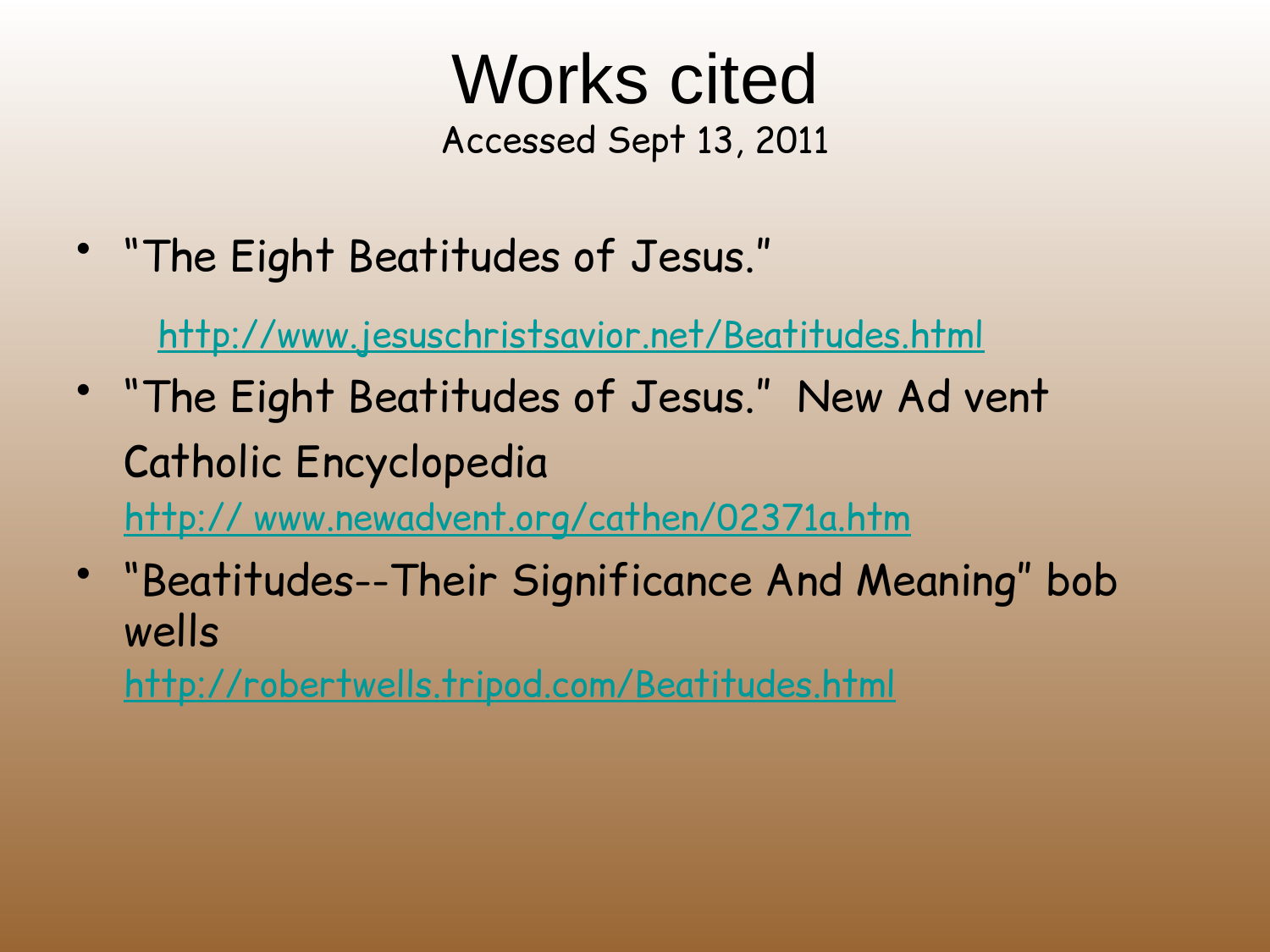

# Works cited Accessed Sept 13, 2011
“The Eight Beatitudes of Jesus.”
	  http://www.jesuschristsavior.net/Beatitudes.html
“The Eight Beatitudes of Jesus.”  New Ad vent Catholic Encyclopedia
	http:// www.newadvent.org/cathen/02371a.htm
“Beatitudes--Their Significance And Meaning” bob wells
	http://robertwells.tripod.com/Beatitudes.html